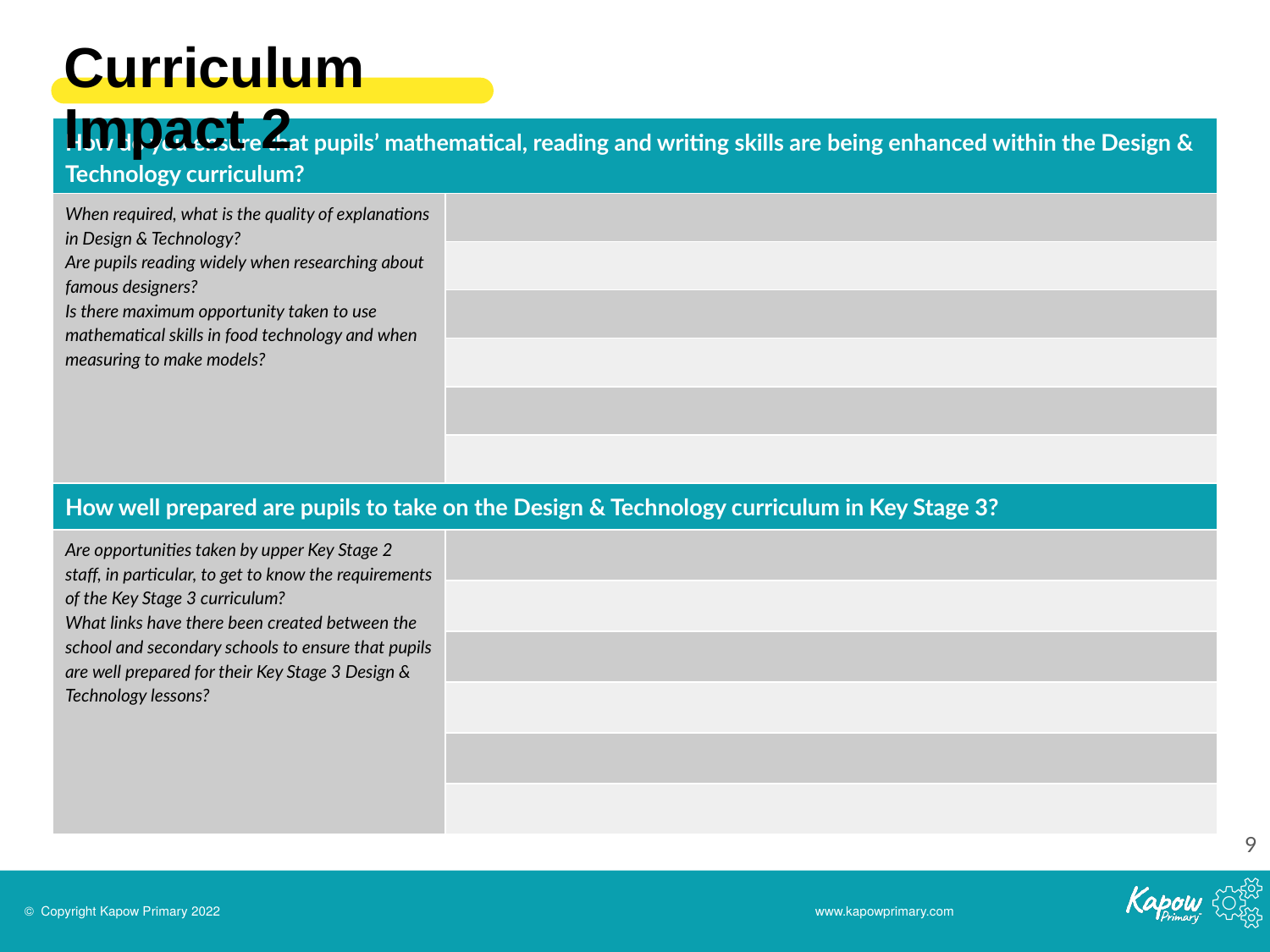

Curriculum Impact 2

| How do you ensure that pupils’ mathematical, reading and writing skills are being enhanced within the Design & Technology curriculum? |  |
| --- | --- |
| When required, what is the quality of explanations in Design & Technology? Are pupils reading widely when researching about famous designers? Is there maximum opportunity taken to use mathematical skills in food technology and when measuring to make models? |  |
|  |  |
|  |  |
|  |  |
|  |  |
|  |  |
| How well prepared are pupils to take on the Design & Technology curriculum in Key Stage 3? |  |
| Are opportunities taken by upper Key Stage 2 staff, in particular, to get to know the requirements of the Key Stage 3 curriculum? What links have there been created between the school and secondary schools to ensure that pupils are well prepared for their Key Stage 3 Design & Technology lessons? |  |
|  |  |
|  |  |
|  |  |
|  |  |
|  |  |
9